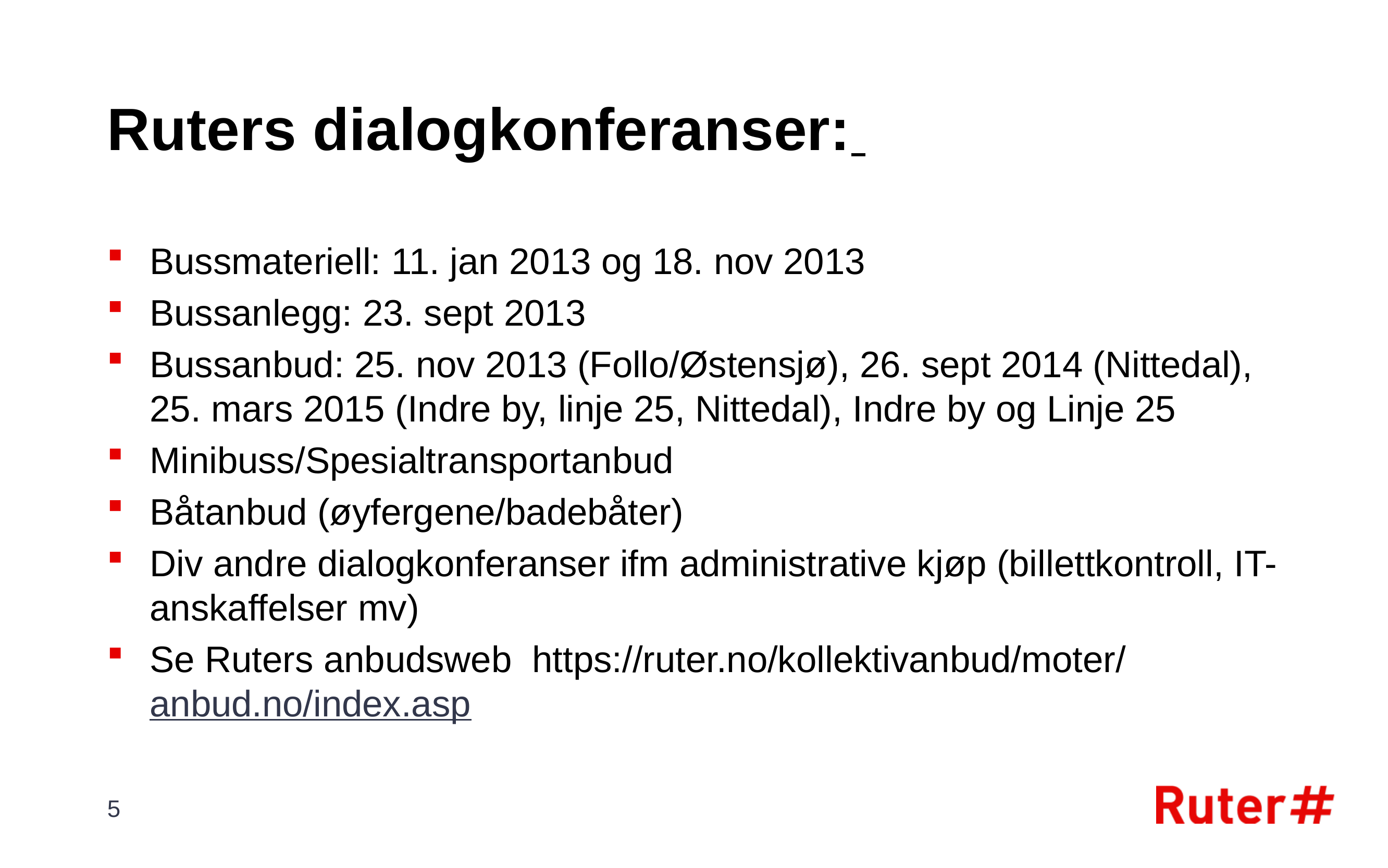

# Ruters dialogkonferanser:

Bussmateriell: 11. jan 2013 og 18. nov 2013
Bussanlegg: 23. sept 2013
Bussanbud: 25. nov 2013 (Follo/Østensjø), 26. sept 2014 (Nittedal), 25. mars 2015 (Indre by, linje 25, Nittedal), Indre by og Linje 25
Minibuss/Spesialtransportanbud
Båtanbud (øyfergene/badebåter)
Div andre dialogkonferanser ifm administrative kjøp (billettkontroll, IT-anskaffelser mv)
Se Ruters anbudsweb  https://ruter.no/kollektivanbud/moter/anbud.no/index.asp

5